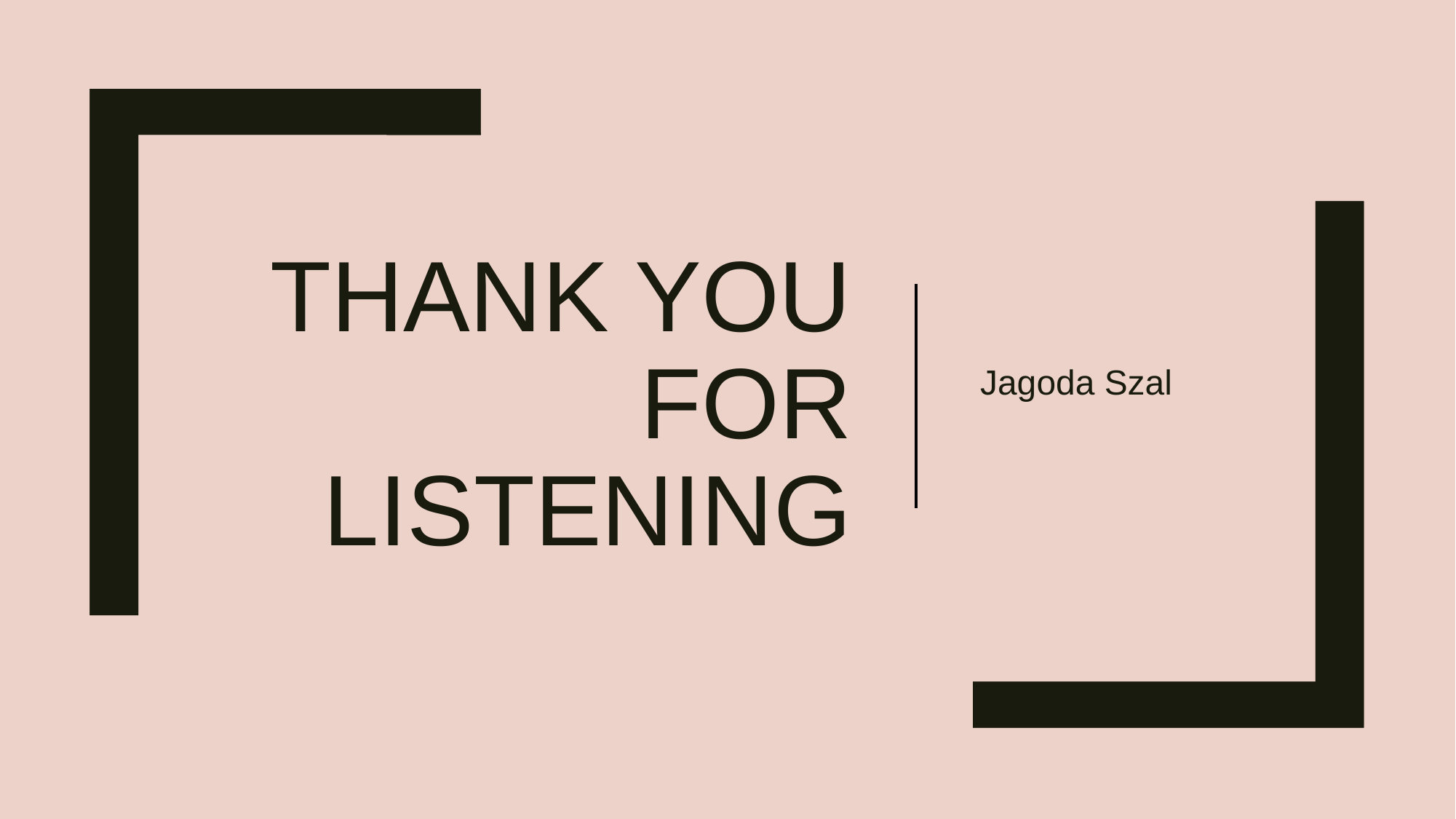

Jagoda Szal

# Thank you for listening